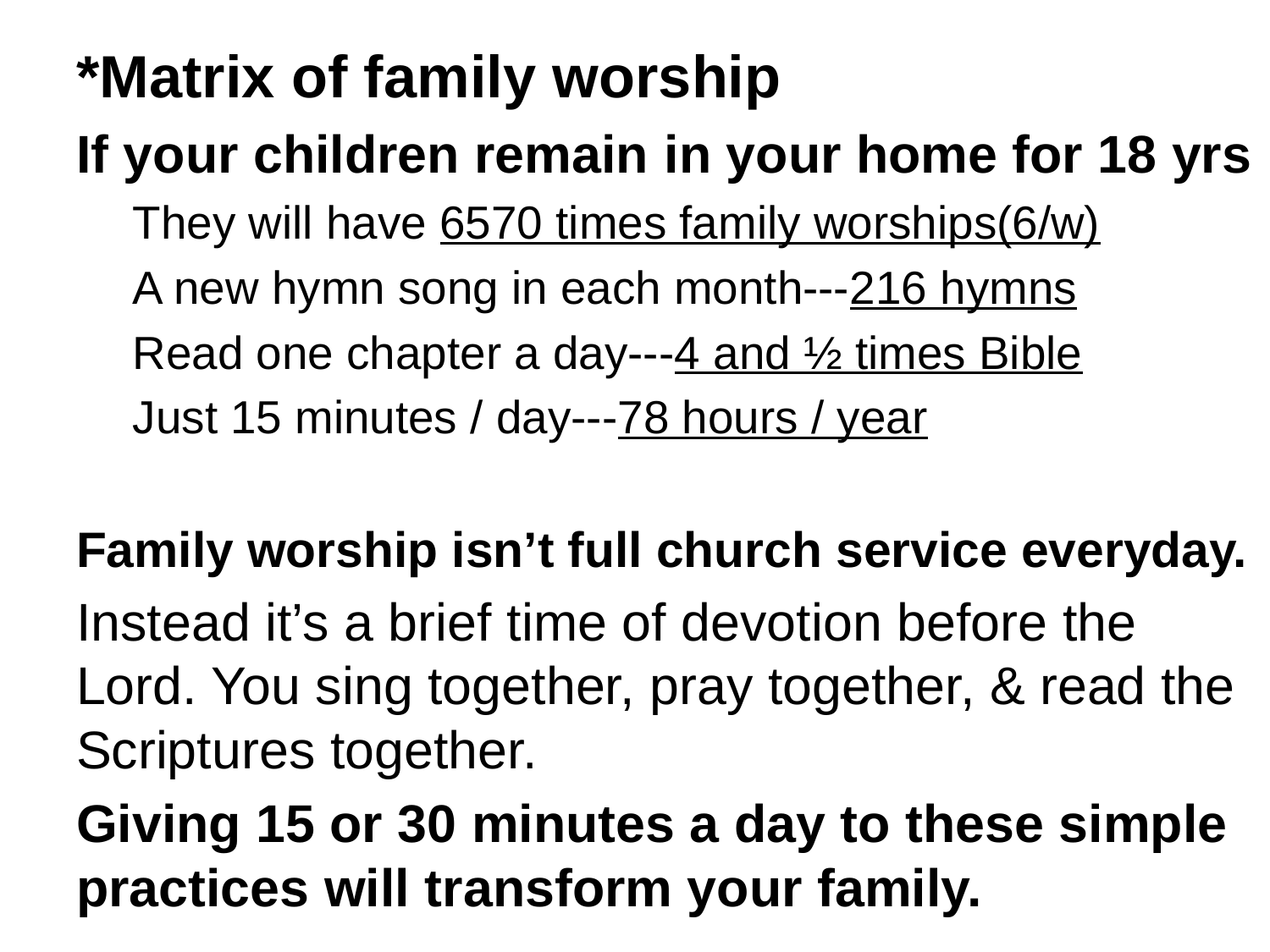

*Matrix of family worship
If your children remain in your home for 18 yrs
They will have 6570 times family worships(6/w)
A new hymn song in each month---216 hymns
Read one chapter a day---4 and ½ times Bible
Just 15 minutes / day---78 hours / year

Family worship isn’t full church service everyday.
Instead it’s a brief time of devotion before the Lord. You sing together, pray together, & read the Scriptures together.
Giving 15 or 30 minutes a day to these simple practices will transform your family.